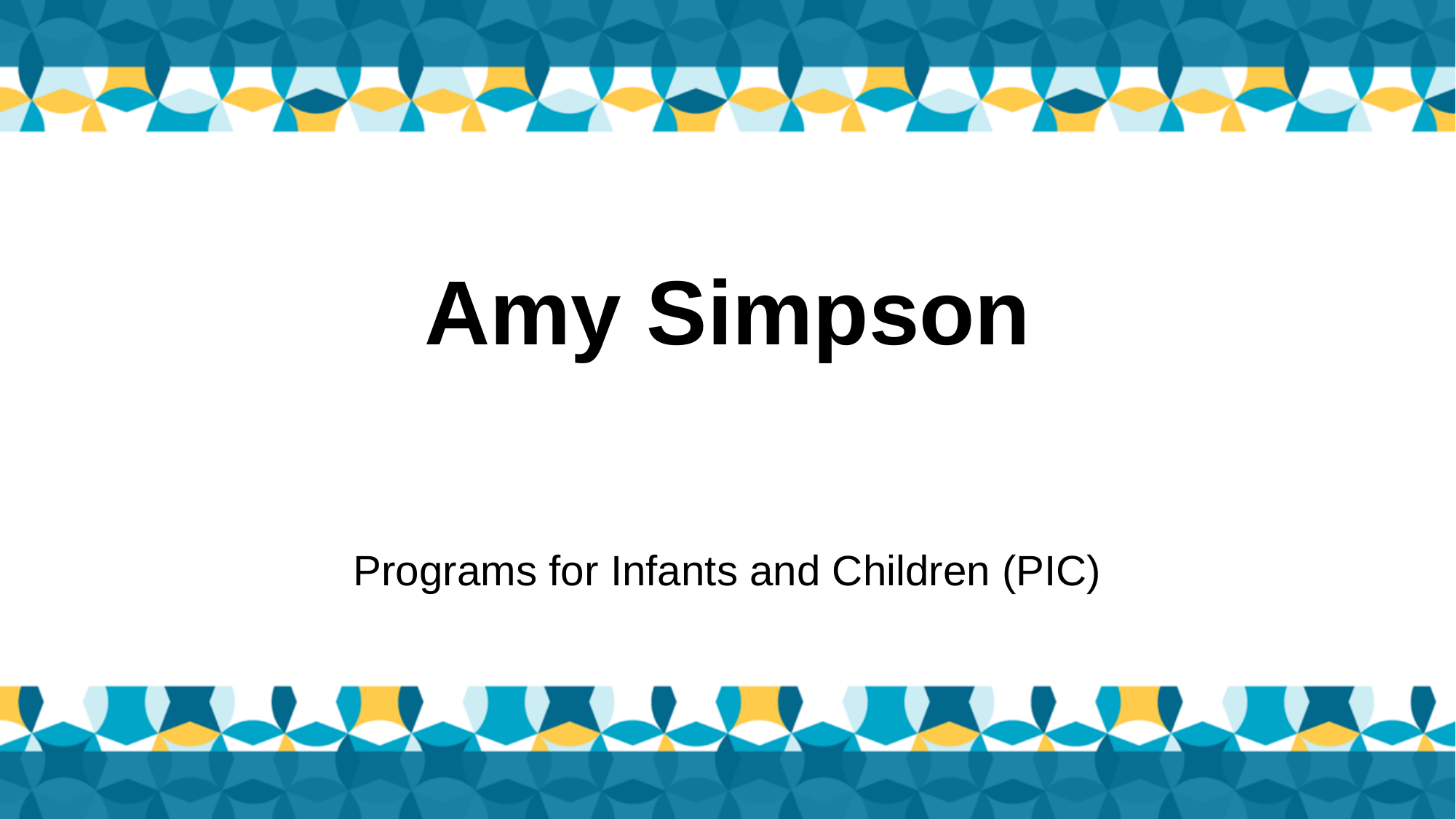

# Amy Simpson
Programs for Infants and Children (PIC)